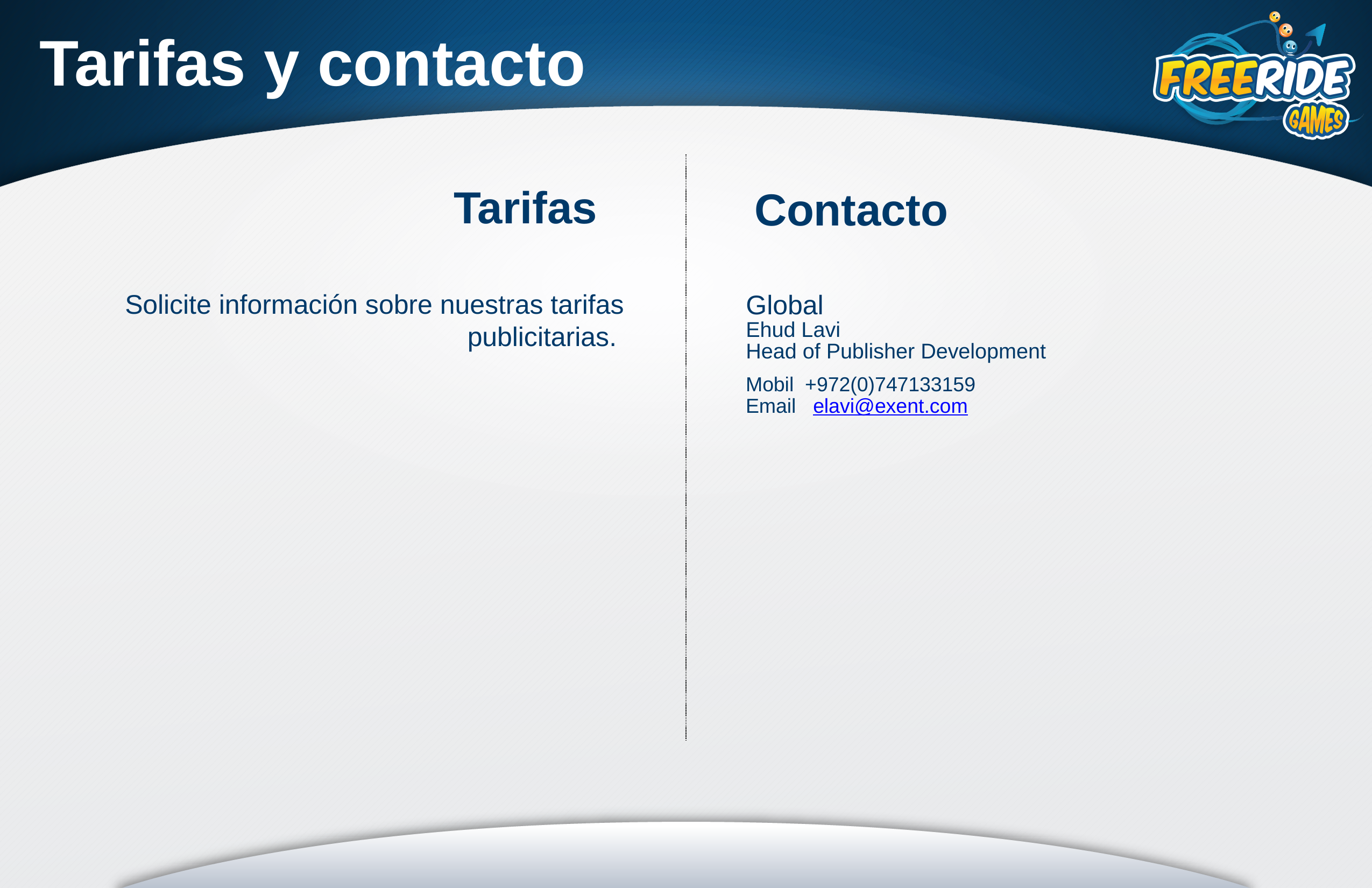

# Tarifas y contacto
Tarifas
Contacto

Solicite información sobre nuestras tarifas publicitarias.
Global
Ehud Lavi
Head of Publisher Development
Mobil  +972(0)747133159
Email   elavi@exent.com